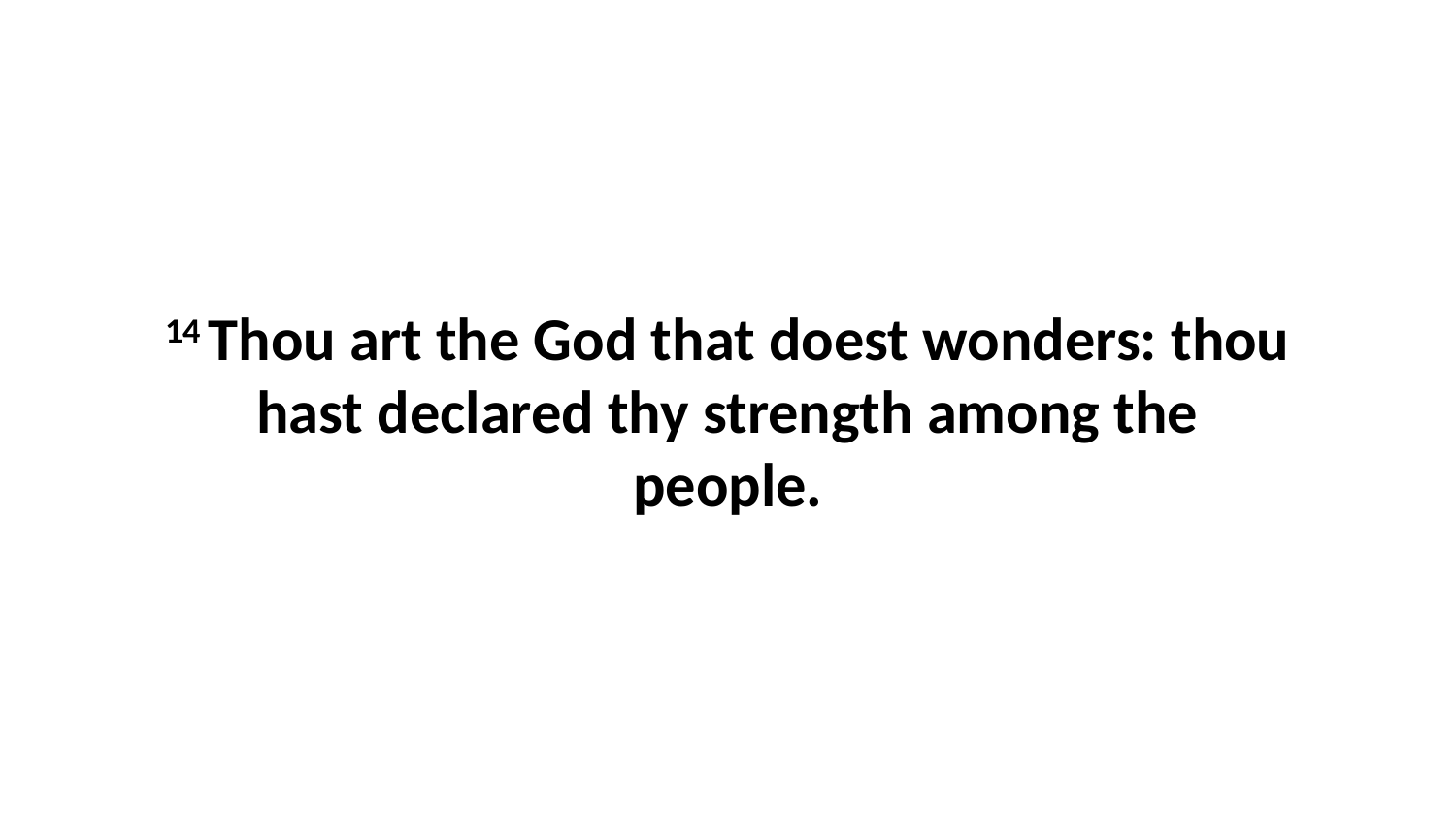

14 Thou art the God that doest wonders: thou hast declared thy strength among the people.